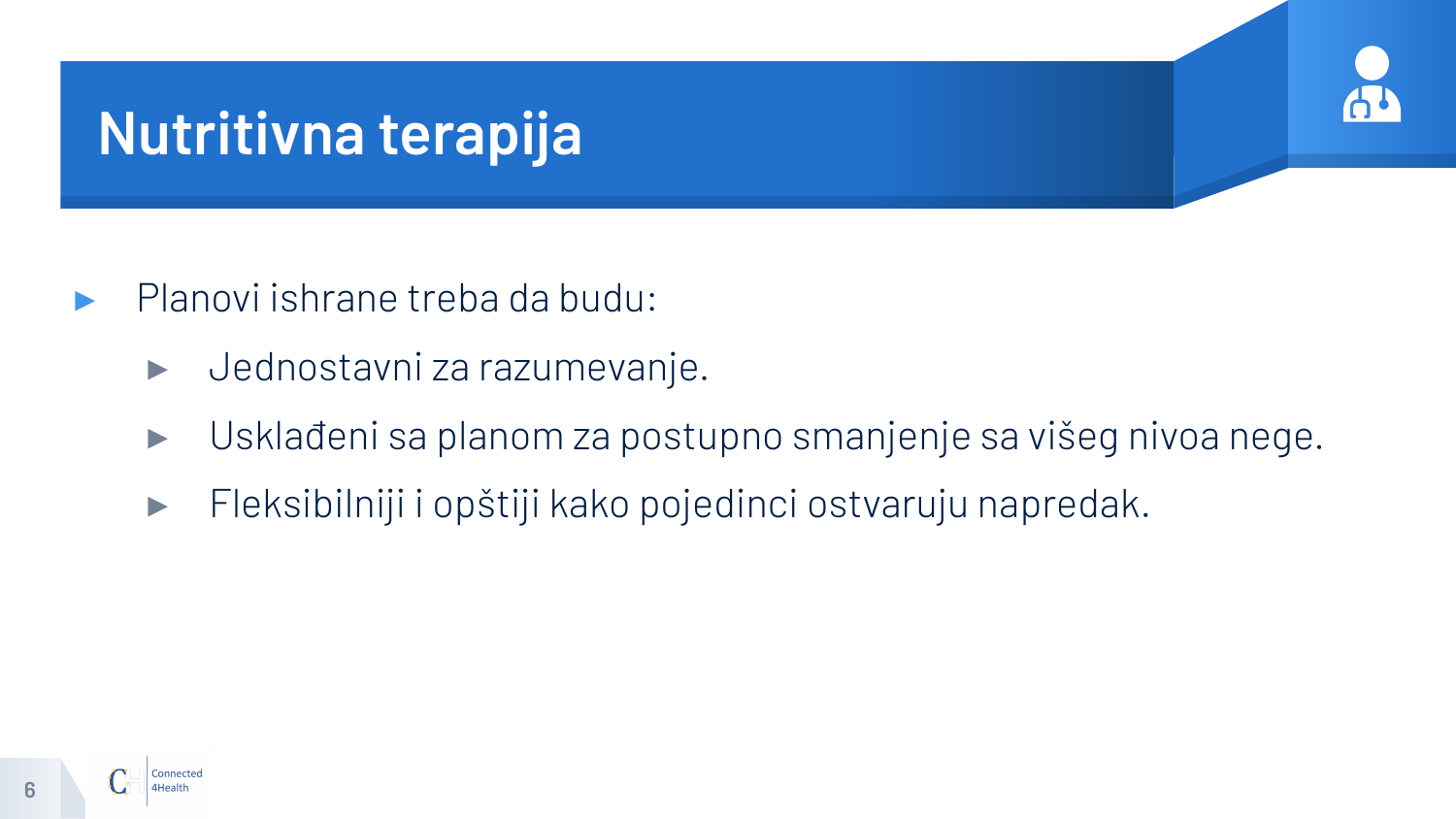

# Nutritivna terapija
Planovi ishrane treba da budu:
Jednostavni za razumevanje.
Usklađeni sa planom za postupno smanjenje sa višeg nivoa nege.
Fleksibilniji i opštiji kako pojedinci ostvaruju napredak.

6